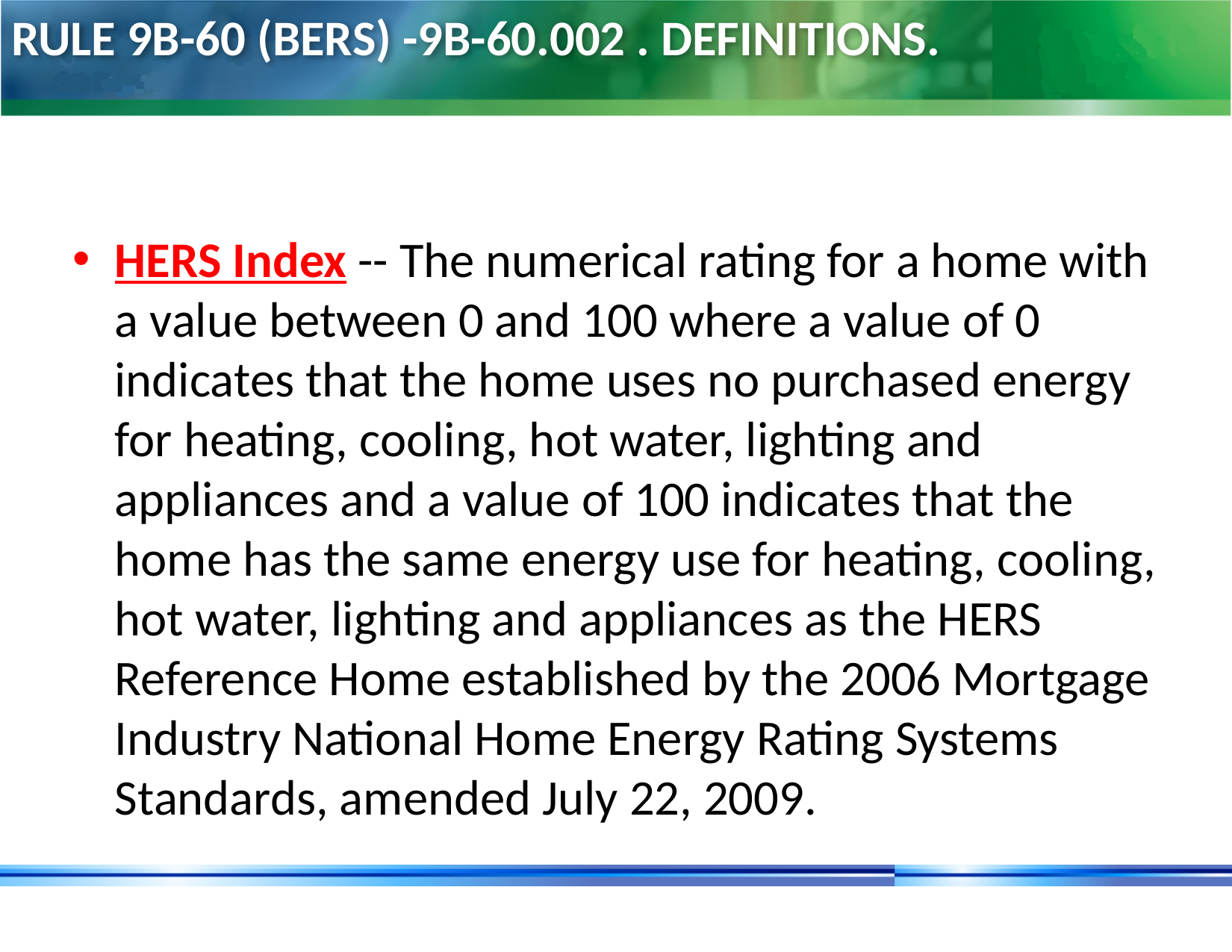

# Rule 9B-60 (BERS) -9B-60.002 . Definitions.

HERS Index -- The numerical rating for a home with a value between 0 and 100 where a value of 0 indicates that the home uses no purchased energy for heating, cooling, hot water, lighting and appliances and a value of 100 indicates that the home has the same energy use for heating, cooling, hot water, lighting and appliances as the HERS Reference Home established by the 2006 Mortgage Industry National Home Energy Rating Systems Standards, amended July 22, 2009.